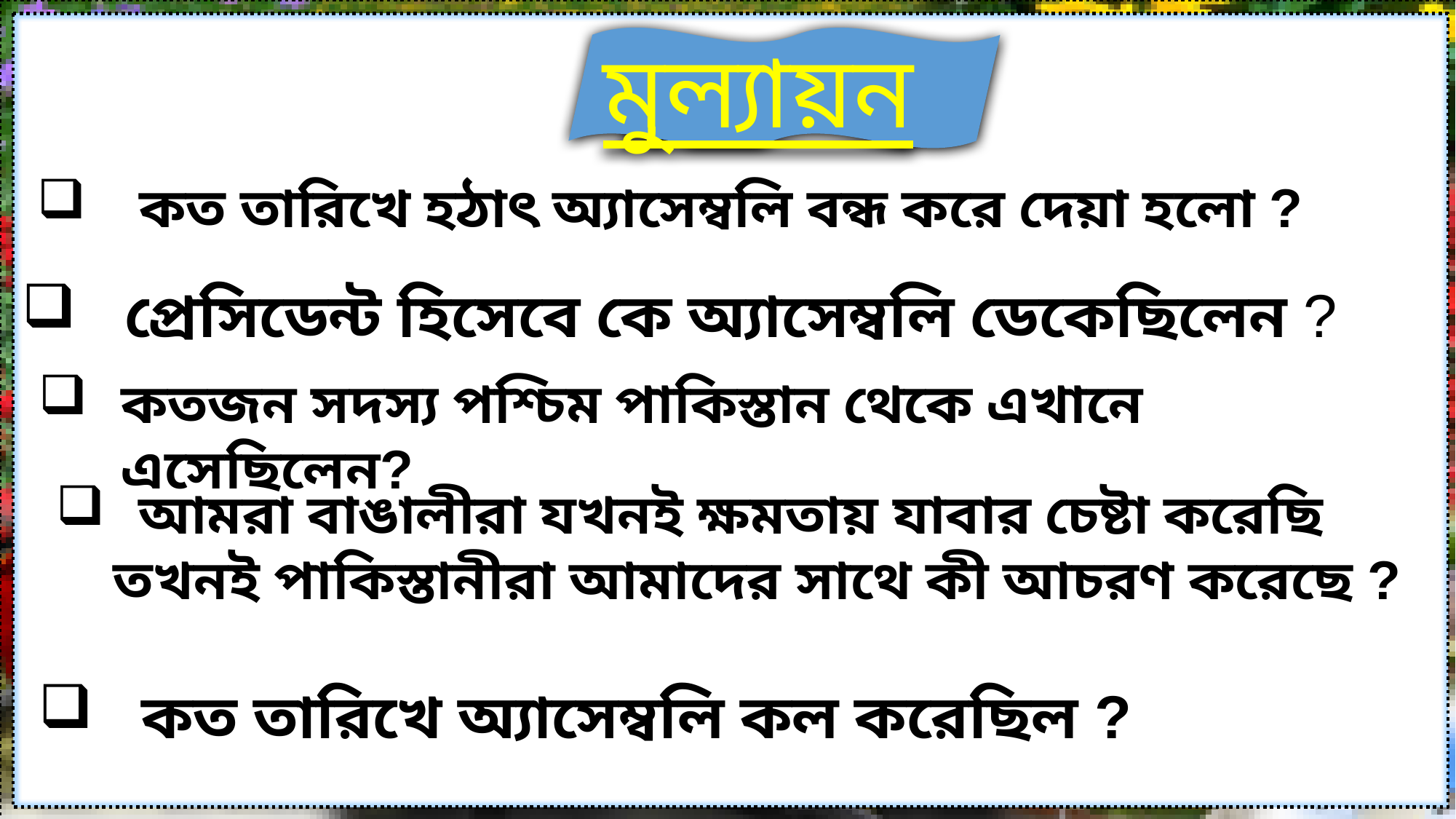

মুল্যায়ন
কত তারিখে হঠাৎ অ্যাসেম্বলি বন্ধ করে দেয়া হলো ?
প্রেসিডেন্ট হিসেবে কে অ্যাসেম্বলি ডেকেছিলেন ?
কতজন সদস্য পশ্চিম পাকিস্তান থেকে এখানে এসেছিলেন?
আমরা বাঙালীরা যখনই ক্ষমতায় যাবার চেষ্টা করেছি
    তখনই পাকিস্তানীরা আমাদের সাথে কী আচরণ করেছে ?
কত তারিখে অ্যাসেম্বলি কল করেছিল ?